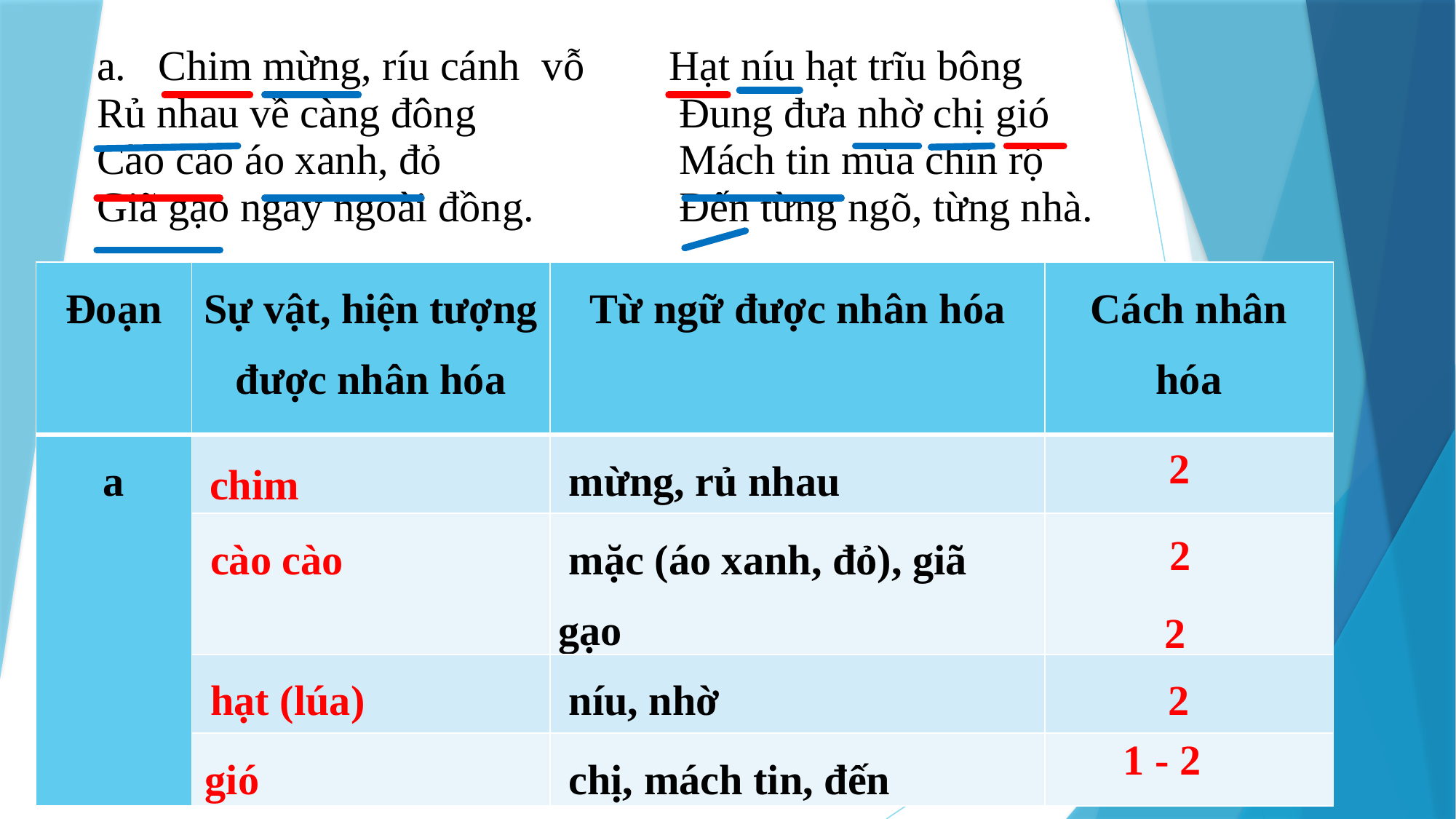

| Chim mừng, ríu cánh Rủ nhau về càng đông Cào cào áo xanh, đỏ Giã gạo ngay ngoài đồng. | vỗ Hạt níu hạt trĩu bông Đung đưa nhờ chị gió Mách tin mùa chín rộ Đến từng ngõ, từng nhà. |
| --- | --- |
| Đoạn | Sự vật, hiện tượng được nhân hóa | Từ ngữ được nhân hóa | Cách nhân hóa |
| --- | --- | --- | --- |
| a | chim | mừng, rủ nhau |  |
|  | cào cào | mặc (áo xanh, đỏ), giã gạo |  |
|  | hạt (lúa) | níu, nhờ |  |
|  | gió | chị, mách tin, đến |  |
 2
2
 2
 2
1 - 2